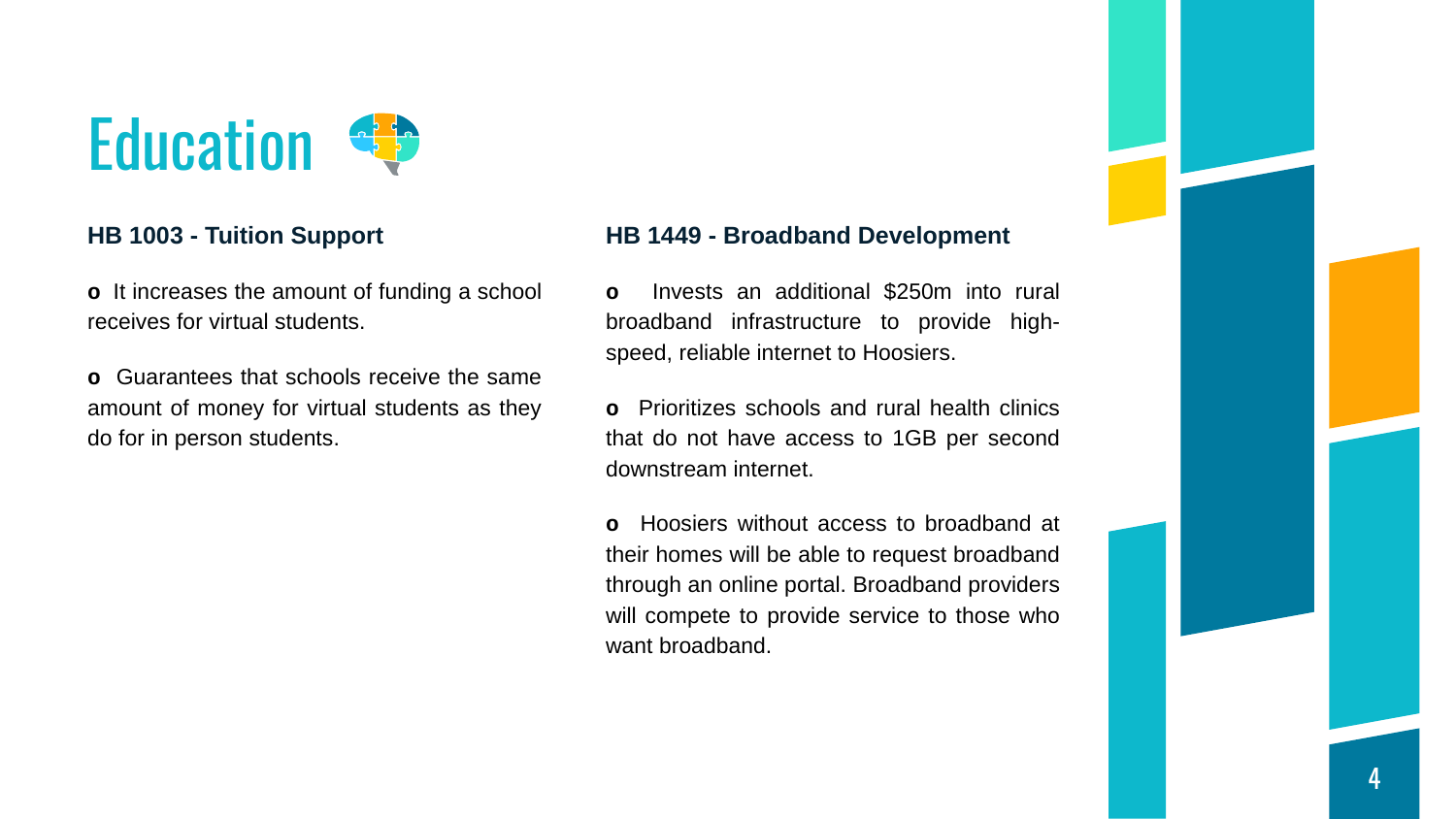

# Education
HB 1003 - Tuition Support
o   It increases the amount of funding a school receives for virtual students.
o   Guarantees that schools receive the same amount of money for virtual students as they do for in person students.

HB 1449 - Broadband Development
o   Invests an additional $250m into rural broadband infrastructure to provide high-speed, reliable internet to Hoosiers.
o   Prioritizes schools and rural health clinics that do not have access to 1GB per second downstream internet.
o   Hoosiers without access to broadband at their homes will be able to request broadband through an online portal. Broadband providers will compete to provide service to those who want broadband.

4